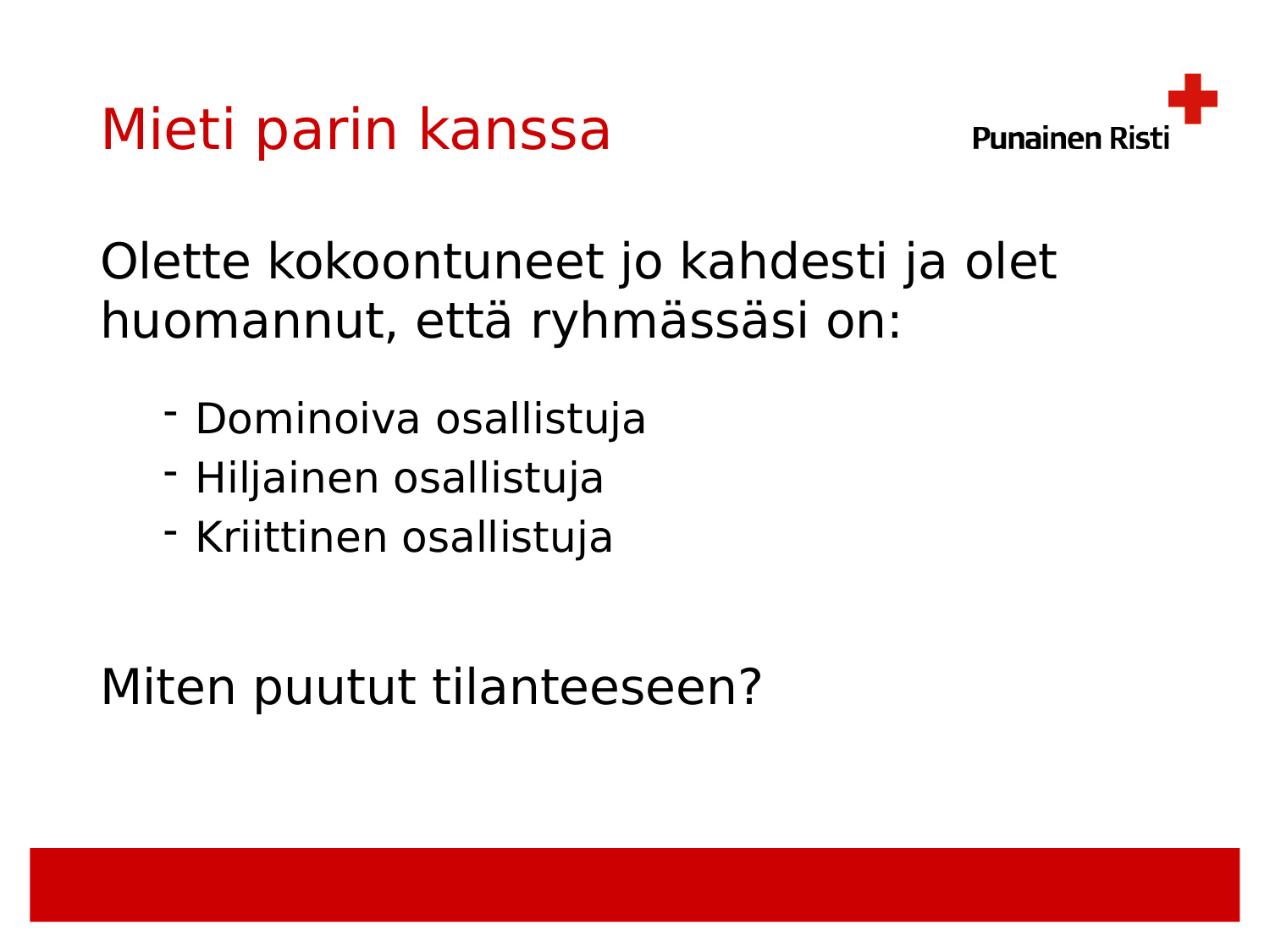

# Mieti parin kanssa
Olette kokoontuneet jo kahdesti ja olet huomannut, että ryhmässäsi on:

Dominoiva osallistuja
Hiljainen osallistuja
Kriittinen osallistuja

Miten puutut tilanteeseen?